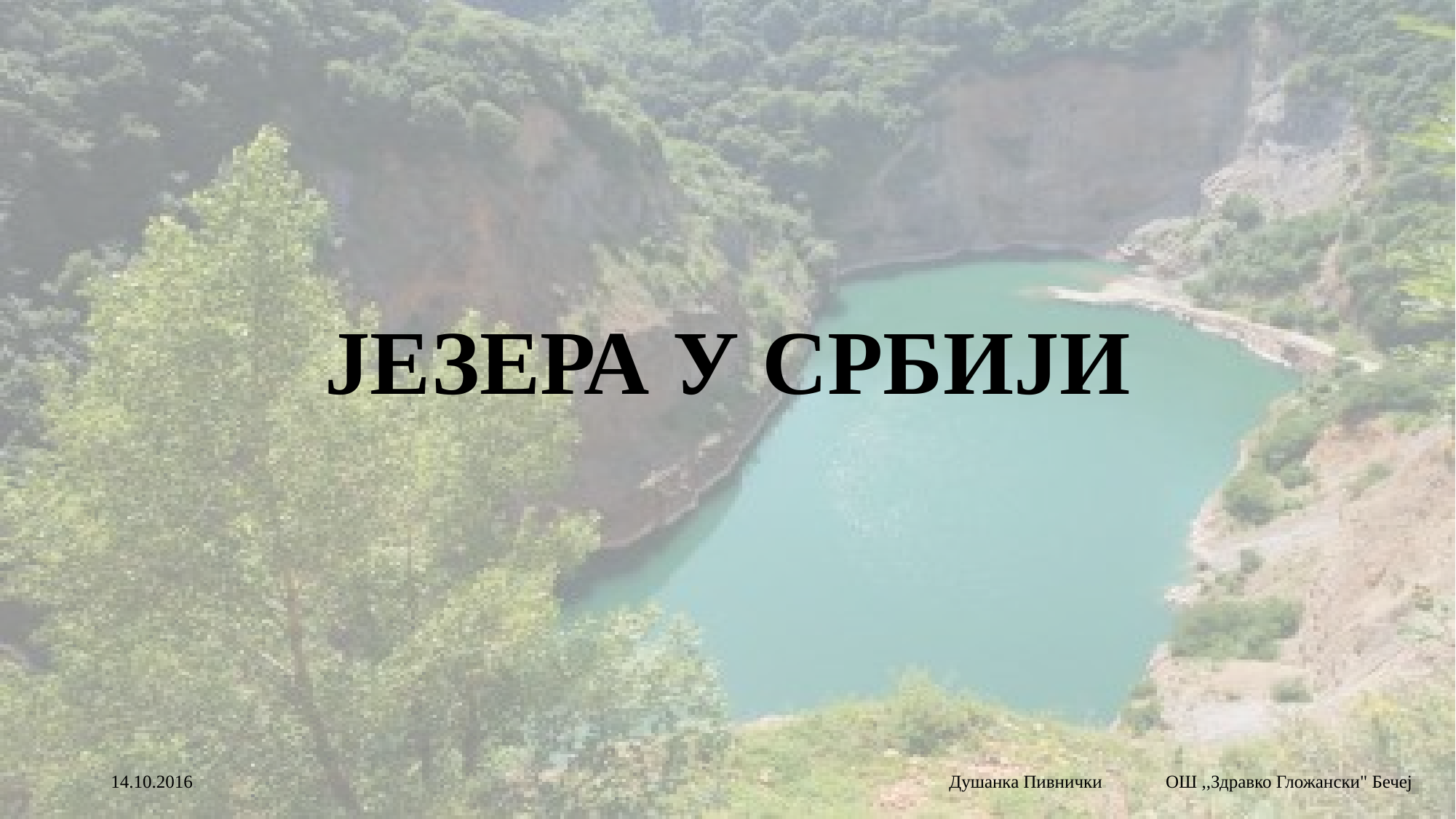

# ЈЕЗЕРА У СРБИЈИ

Душанка Пивнички              ОШ ,,Здравко Гложански" Бечеј
14.10.2016.